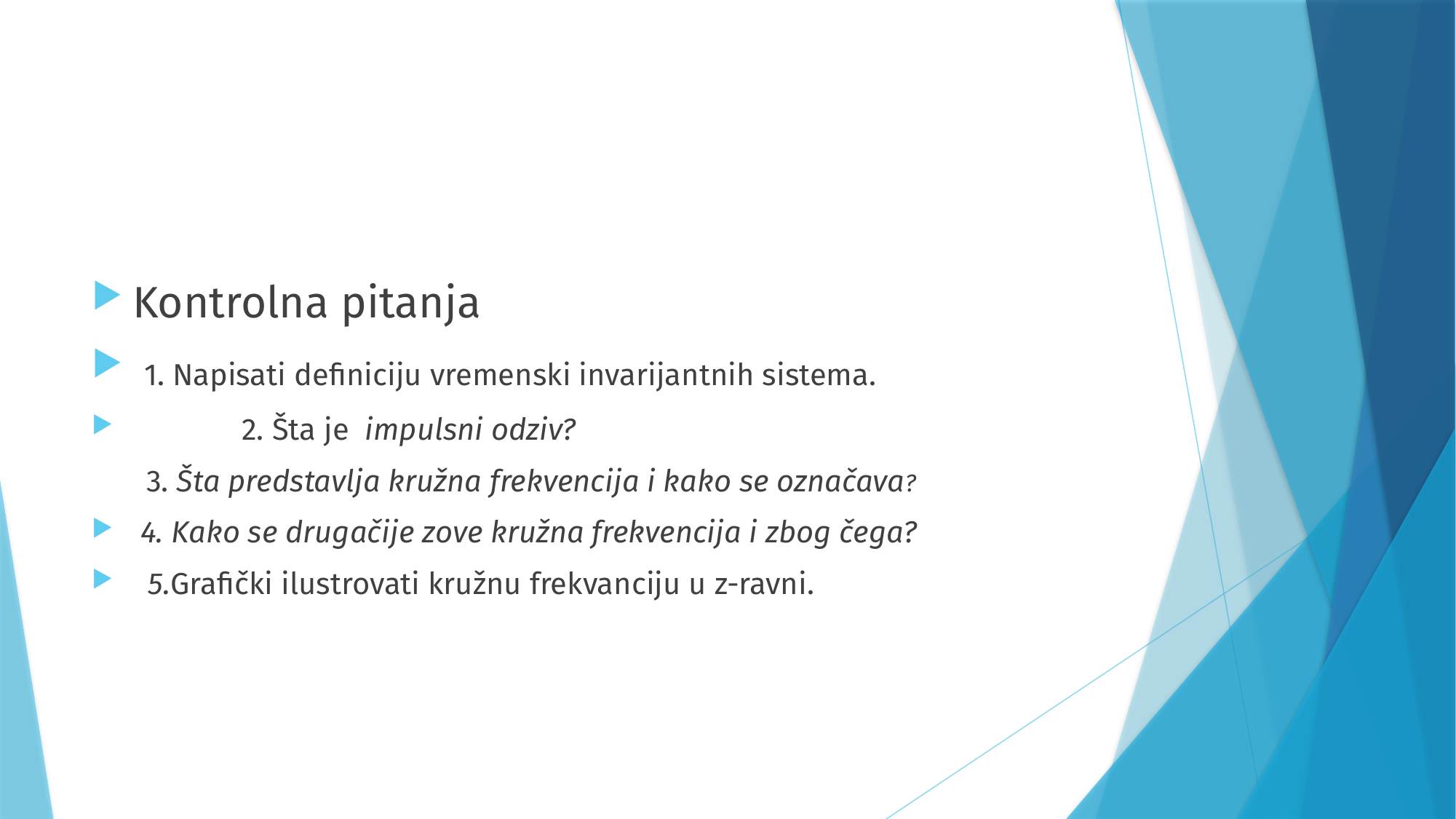

#
Kontrolna pitanja
 1. Napisati definiciju vremenski invarijantnih sistema.
	2. Šta je  impulsni odziv?
3. Šta predstavlja kružna frekvencija i kako se označava?
 4. Kako se drugačije zove kružna frekvencija i zbog čega?
  5.Grafički ilustrovati kružnu frekvanciju u z-ravni.